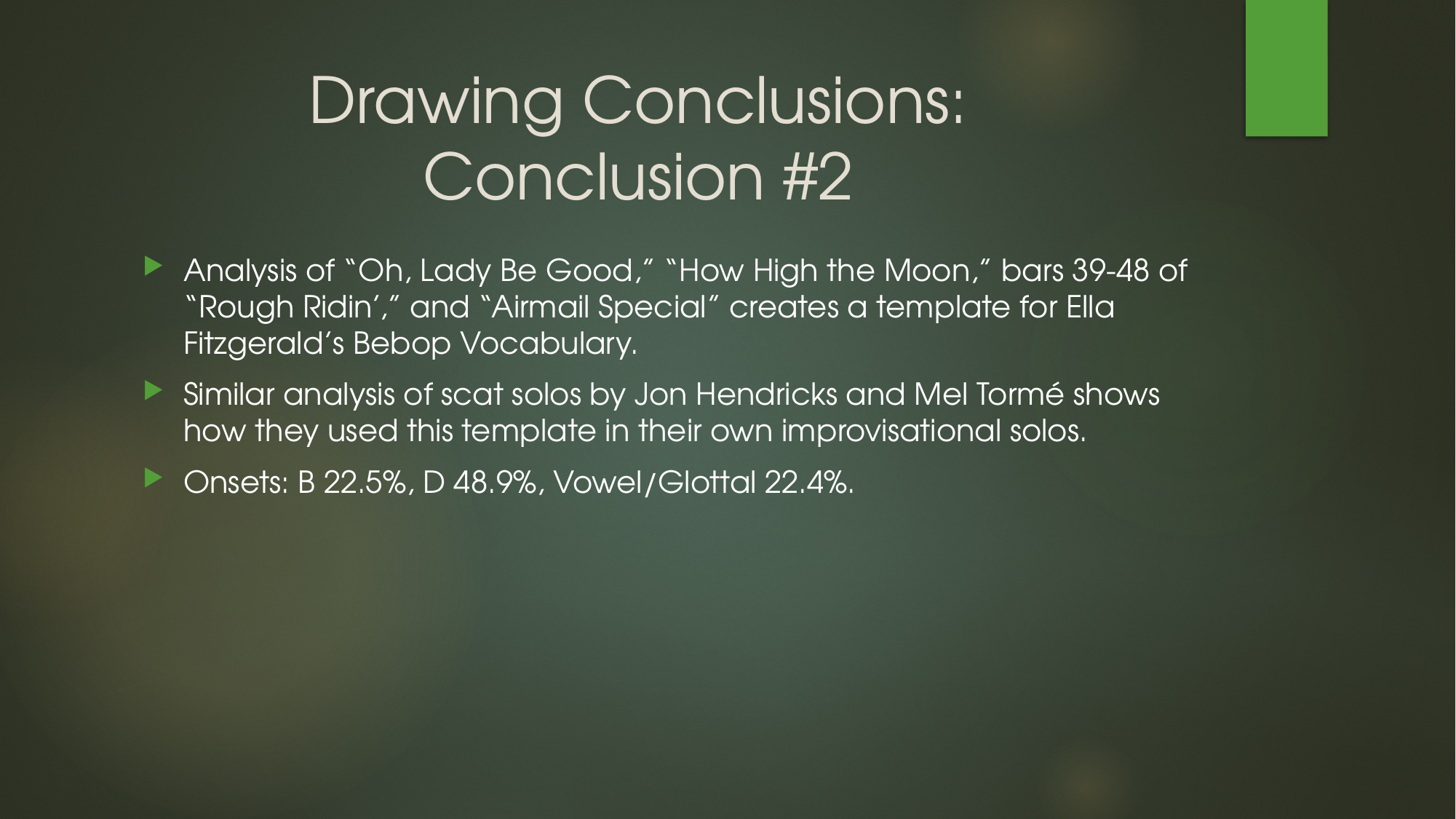

# Drawing Conclusions: Conclusion #2
Analysis of “Oh, Lady Be Good,” “How High the Moon,” bars 39-48 of “Rough Ridin’,” and “Airmail Special” creates a template for Ella Fitzgerald’s Bebop Vocabulary.
Similar analysis of scat solos by Jon Hendricks and Mel Tormé shows how they used this template in their own improvisational solos.
Onsets: B 22.5%, D 48.9%, Vowel/Glottal 22.4%.